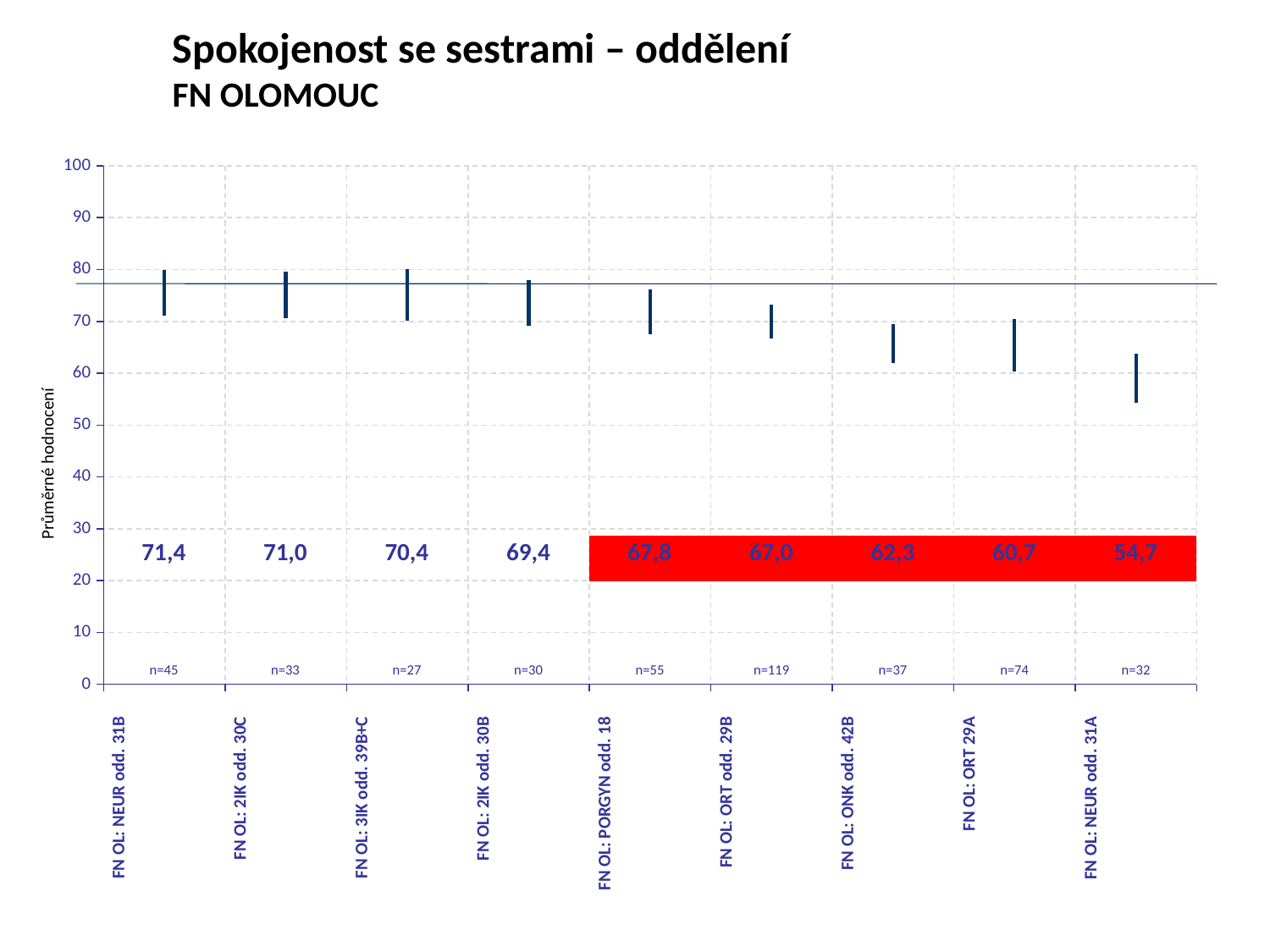

Spokojenost se sestrami – oddělení
FN OLOMOUC

[unsupported chart]

Průměrné hodnocení
| 71,4 | 71,0 | 70,4 | 69,4 | 67,8 | 67,0 | 62,3 | 60,7 | 54,7 |
| --- | --- | --- | --- | --- | --- | --- | --- | --- |
| n=45 | n=33 | n=27 | n=30 | n=55 | n=119 | n=37 | n=74 | n=32 |
| --- | --- | --- | --- | --- | --- | --- | --- | --- |
| FN OL: NEUR odd. 31B | FN OL: 2IK odd. 30C | FN OL: 3IK odd. 39B+C | FN OL: 2IK odd. 30B | FN OL: PORGYN odd. 18 | FN OL: ORT odd. 29B | FN OL: ONK odd. 42B | FN OL: ORT 29A | FN OL: NEUR odd. 31A |
| --- | --- | --- | --- | --- | --- | --- | --- | --- |